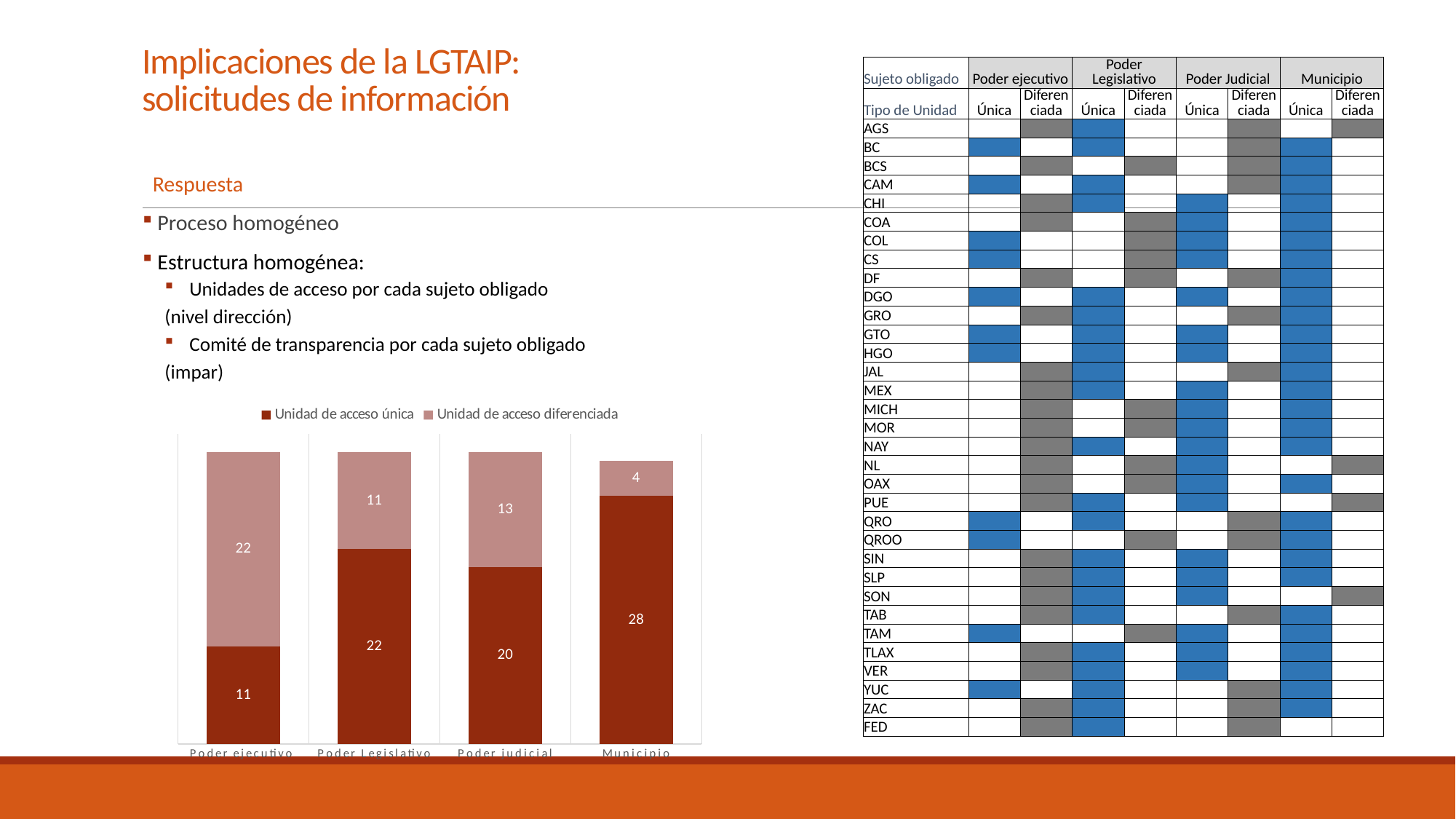

# Implicaciones de la LGTAIP: solicitudes de información
| Sujeto obligado | Poder ejecutivo |  | Poder Legislativo |  | Poder Judicial |  | Municipio |  |
| --- | --- | --- | --- | --- | --- | --- | --- | --- |
| Tipo de Unidad | Única | Diferenciada | Única | Diferenciada | Única | Diferenciada | Única | Diferenciada |
| AGS |  |  |  |  |  |  |  |  |
| BC |  |  |  |  |  |  |  |  |
| BCS |  |  |  |  |  |  |  |  |
| CAM |  |  |  |  |  |  |  |  |
| CHI |  |  |  |  |  |  |  |  |
| COA |  |  |  |  |  |  |  |  |
| COL |  |  |  |  |  |  |  |  |
| CS |  |  |  |  |  |  |  |  |
| DF |  |  |  |  |  |  |  |  |
| DGO |  |  |  |  |  |  |  |  |
| GRO |  |  |  |  |  |  |  |  |
| GTO |  |  |  |  |  |  |  |  |
| HGO |  |  |  |  |  |  |  |  |
| JAL |  |  |  |  |  |  |  |  |
| MEX |  |  |  |  |  |  |  |  |
| MICH |  |  |  |  |  |  |  |  |
| MOR |  |  |  |  |  |  |  |  |
| NAY |  |  |  |  |  |  |  |  |
| NL |  |  |  |  |  |  |  |  |
| OAX |  |  |  |  |  |  |  |  |
| PUE |  |  |  |  |  |  |  |  |
| QRO |  |  |  |  |  |  |  |  |
| QROO |  |  |  |  |  |  |  |  |
| SIN |  |  |  |  |  |  |  |  |
| SLP |  |  |  |  |  |  |  |  |
| SON |  |  |  |  |  |  |  |  |
| TAB |  |  |  |  |  |  |  |  |
| TAM |  |  |  |  |  |  |  |  |
| TLAX |  |  |  |  |  |  |  |  |
| VER |  |  |  |  |  |  |  |  |
| YUC |  |  |  |  |  |  |  |  |
| ZAC |  |  |  |  |  |  |  |  |
| FED |  |  |  |  |  |  |  |  |
Respuesta
 Proceso homogéneo
 Estructura homogénea:
 Unidades de acceso por cada sujeto obligado
	(nivel dirección)
 Comité de transparencia por cada sujeto obligado
	(impar)

### Chart

| Category | Unidad de acceso única | Unidad de acceso diferenciada |
|---|---|---|
| Poder ejecutivo  | 11.0 | 22.0 |
| Poder Legislativo | 22.0 | 11.0 |
| Poder judicial | 20.0 | 13.0 |
| Municipio | 28.0 | 4.0 |